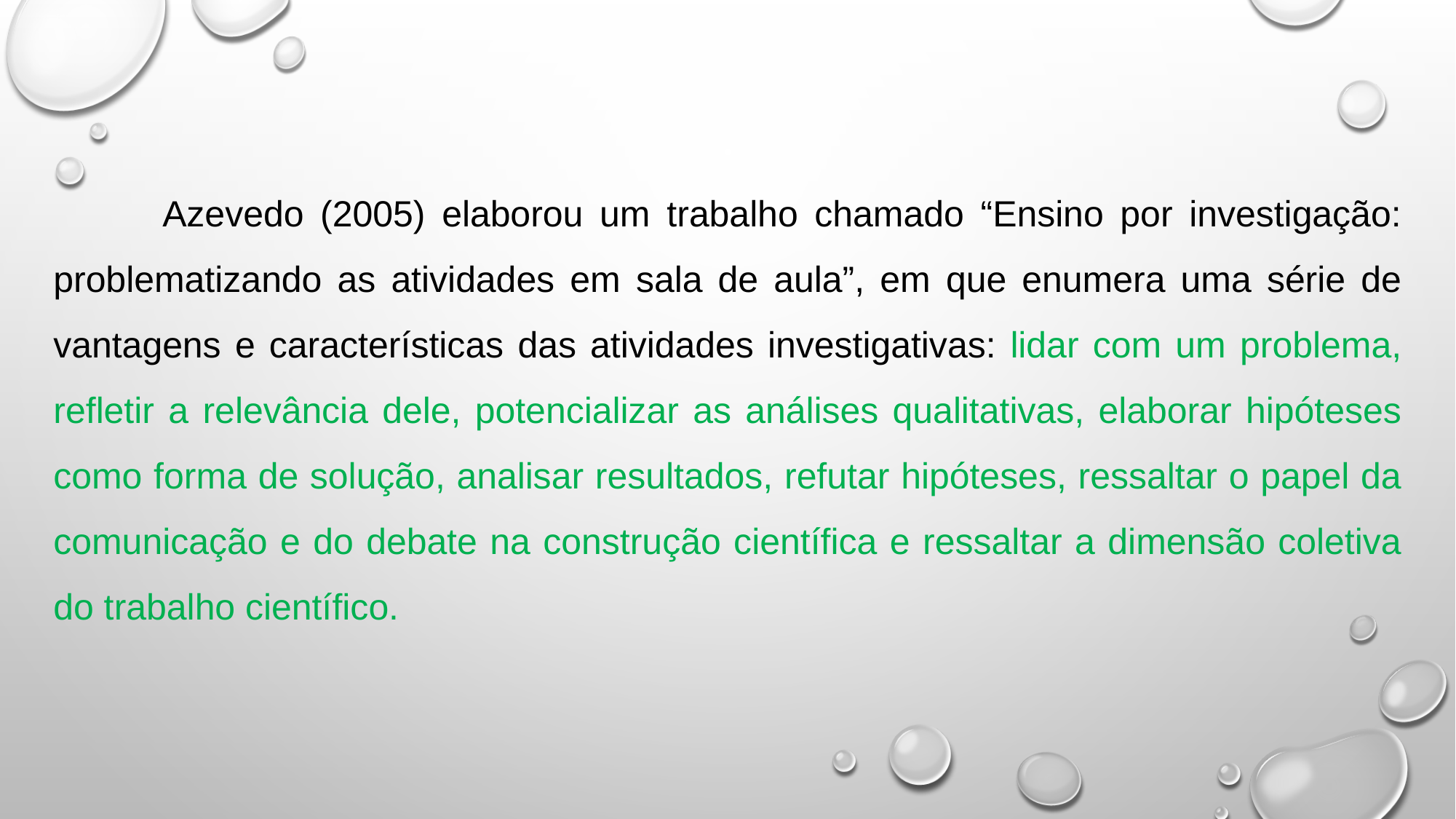

Azevedo (2005) elaborou um trabalho chamado “Ensino por investigação: problematizando as atividades em sala de aula”, em que enumera uma série de vantagens e características das atividades investigativas: lidar com um problema, refletir a relevância dele, potencializar as análises qualitativas, elaborar hipóteses como forma de solução, analisar resultados, refutar hipóteses, ressaltar o papel da comunicação e do debate na construção científica e ressaltar a dimensão coletiva do trabalho científico.